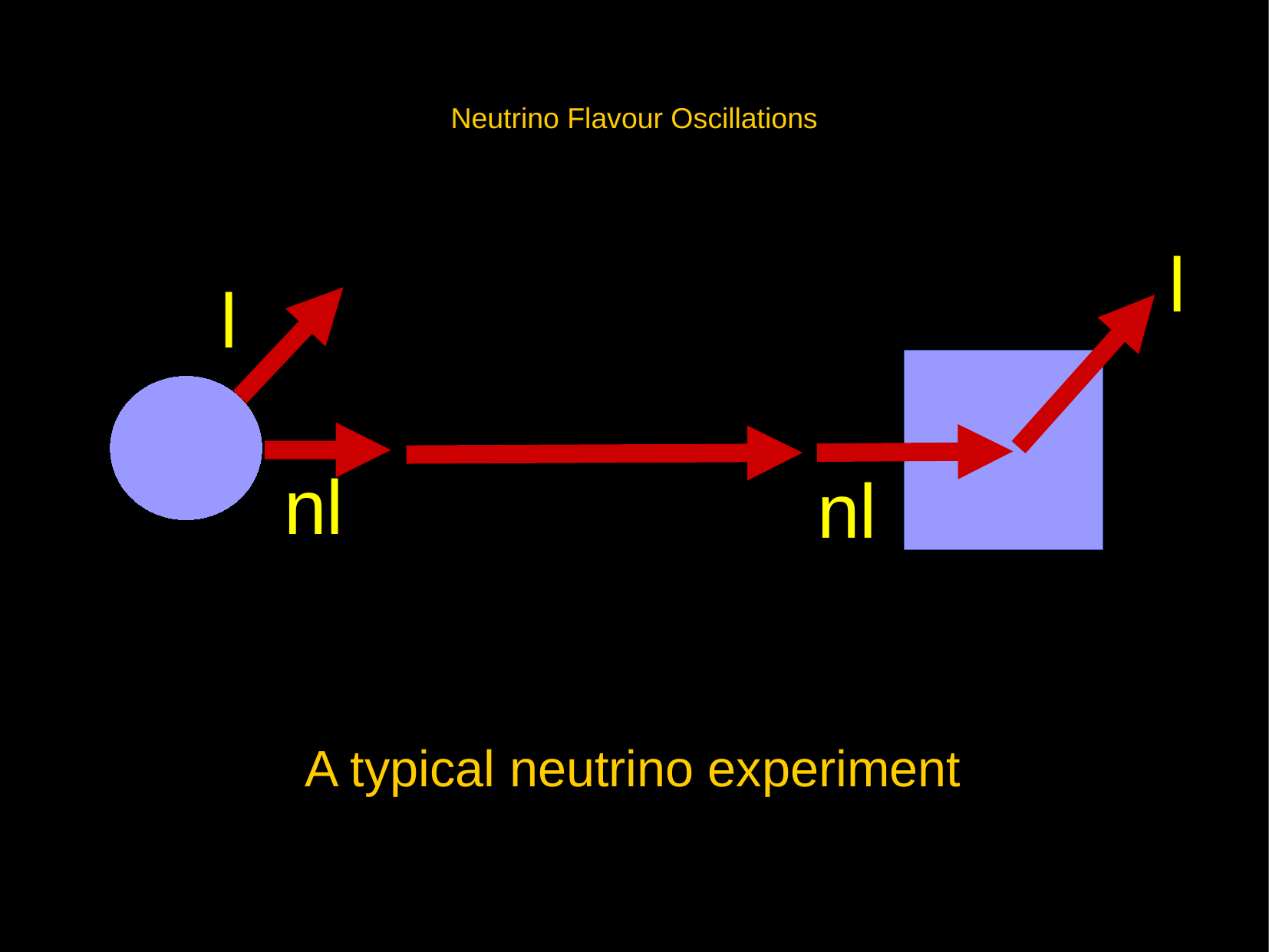

Neutrino Flavour Oscillations
l
l

nl

nl
A typical neutrino experiment